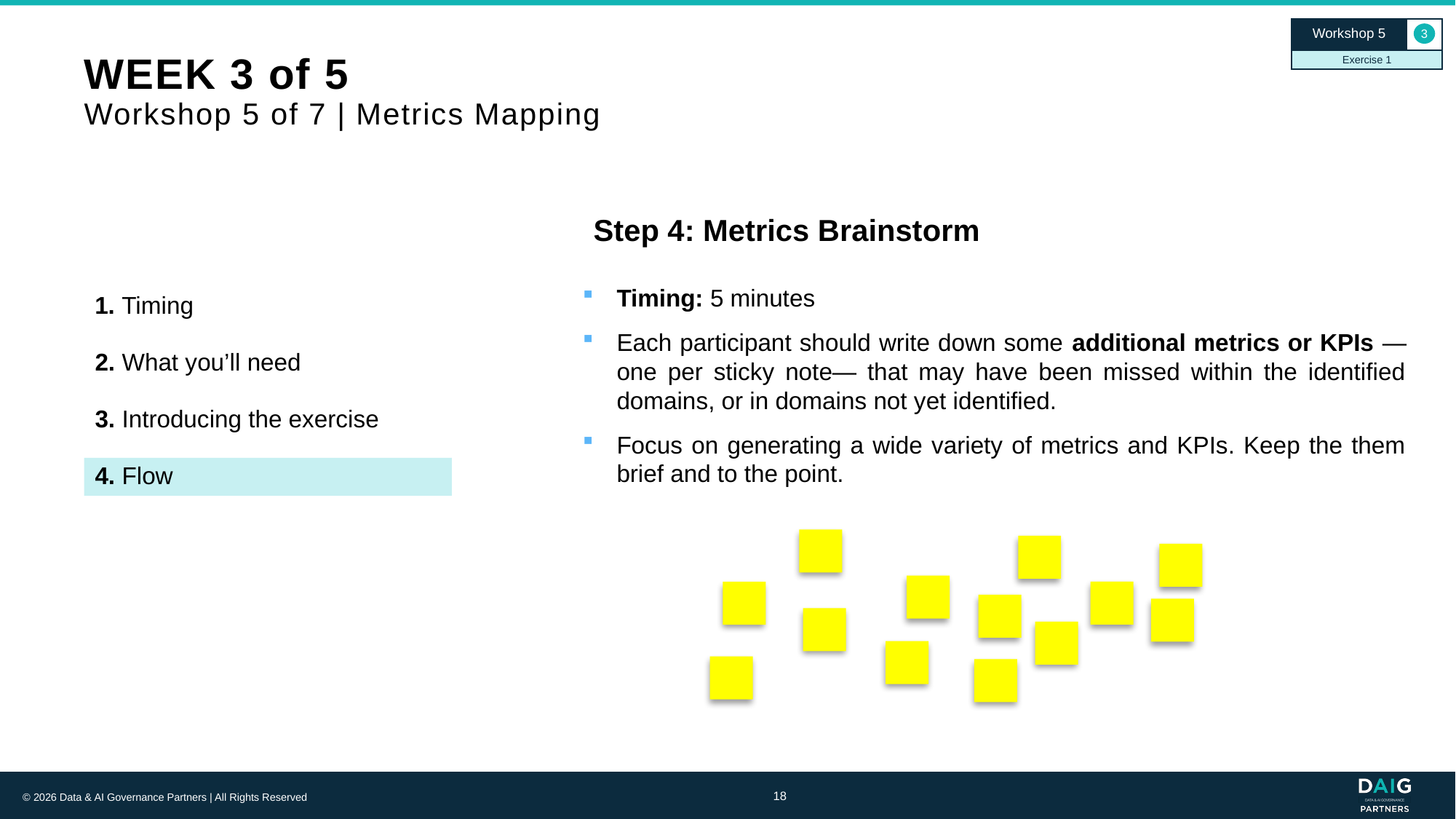

Workshop 5

3
Exercise 1
# WEEK 3 of 5 Workshop 5 of 7 | Metrics Mapping
Step 4: Metrics Brainstorm
Timing: 5 minutes
Each participant should write down some additional metrics or KPIs —one per sticky note— that may have been missed within the identified domains, or in domains not yet identified.
Focus on generating a wide variety of metrics and KPIs. Keep the them brief and to the point.

1. Timing
2. What you’ll need
3. Introducing the exercise
4. Flow

18
© 2026 Data & AI Governance Partners | All Rights Reserved